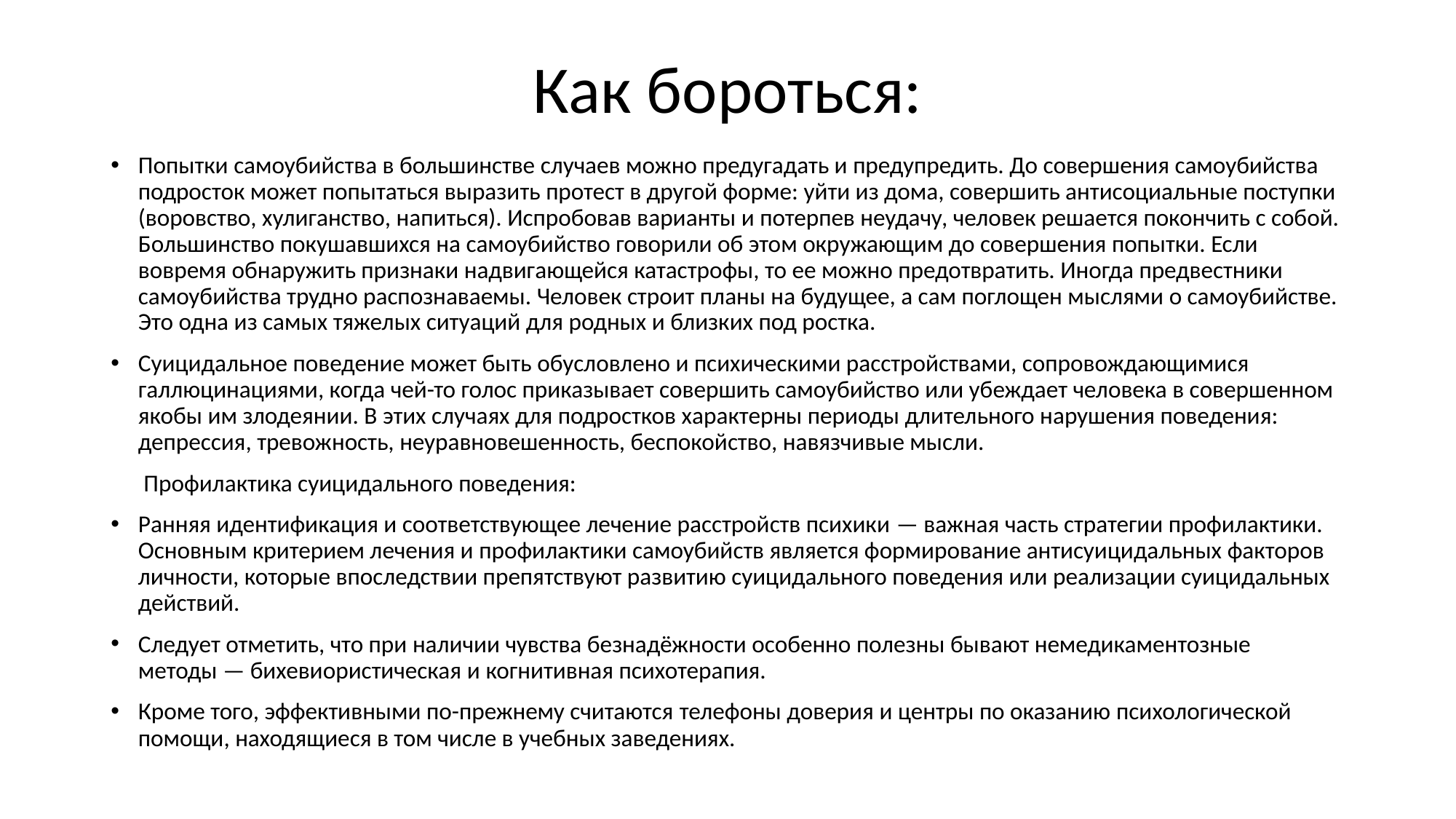

# Как бороться:
Попытки самоубийства в большинстве случаев можно предугадать и предупредить. До совершения самоубийства подросток может попытаться выразить протест в другой форме: уйти из дома, совершить антисоциальные поступки (воровство, хулиганство, напиться). Испробовав варианты и потерпев неудачу, человек решается покончить с собой. Большинство покушавшихся на самоубийство говорили об этом окружающим до совершения попытки. Если вовремя обнаружить признаки надвигающейся катастрофы, то ее можно предотвратить. Иногда предвестники самоубийства трудно распознаваемы. Человек строит планы на будущее, а сам поглощен мыслями о самоубийстве. Это одна из самых тяжелых ситуаций для родных и близких под ростка.
Суицидальное поведение может быть обусловлено и психическими расстройствами, сопровождающимися галлюцинациями, когда чей-то голос приказывает совершить самоубийство или убеждает человека в совершенном якобы им злодеянии. В этих случаях для подростков характерны периоды длительного нарушения поведения: депрессия, тревожность, неуравновешенность, беспокойство, навязчивые мысли.
      Профилактика суицидального поведения:
Ранняя идентификация и соответствующее лечение расстройств психики — важная часть стратегии профилактики. Основным критерием лечения и профилактики самоубийств является формирование антисуицидальных факторов личности, которые впоследствии препятствуют развитию суицидального поведения или реализации суицидальных действий.
Следует отметить, что при наличии чувства безнадёжности особенно полезны бывают немедикаментозные методы — бихевиористическая и когнитивная психотерапия.
Кроме того, эффективными по-прежнему считаются телефоны доверия и центры по оказанию психологической помощи, находящиеся в том числе в учебных заведениях.